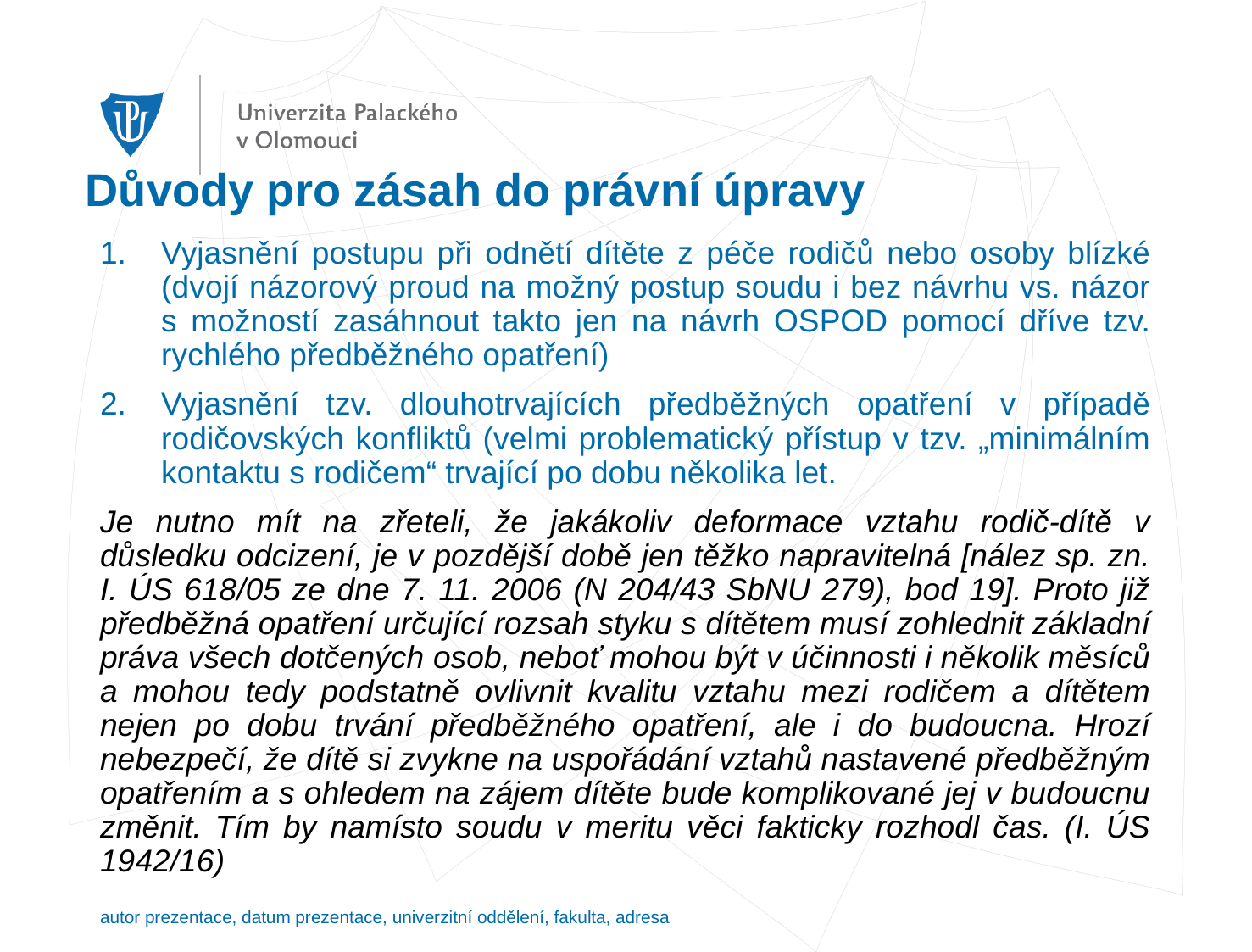

# Důvody pro zásah do právní úpravy
Vyjasnění postupu při odnětí dítěte z péče rodičů nebo osoby blízké (dvojí názorový proud na možný postup soudu i bez návrhu vs. názor s možností zasáhnout takto jen na návrh OSPOD pomocí dříve tzv. rychlého předběžného opatření)
Vyjasnění tzv. dlouhotrvajících předběžných opatření v případě rodičovských konfliktů (velmi problematický přístup v tzv. „minimálním kontaktu s rodičem“ trvající po dobu několika let.
Je nutno mít na zřeteli, že jakákoliv deformace vztahu rodič-dítě v důsledku odcizení, je v pozdější době jen těžko napravitelná [nález sp. zn. I. ÚS 618/05 ze dne 7. 11. 2006 (N 204/43 SbNU 279), bod 19]. Proto již předběžná opatření určující rozsah styku s dítětem musí zohlednit základní práva všech dotčených osob, neboť mohou být v účinnosti i několik měsíců a mohou tedy podstatně ovlivnit kvalitu vztahu mezi rodičem a dítětem nejen po dobu trvání předběžného opatření, ale i do budoucna. Hrozí nebezpečí, že dítě si zvykne na uspořádání vztahů nastavené předběžným opatřením a s ohledem na zájem dítěte bude komplikované jej v budoucnu změnit. Tím by namísto soudu v meritu věci fakticky rozhodl čas. (I. ÚS 1942/16)

autor prezentace, datum prezentace, univerzitní oddělení, fakulta, adresa